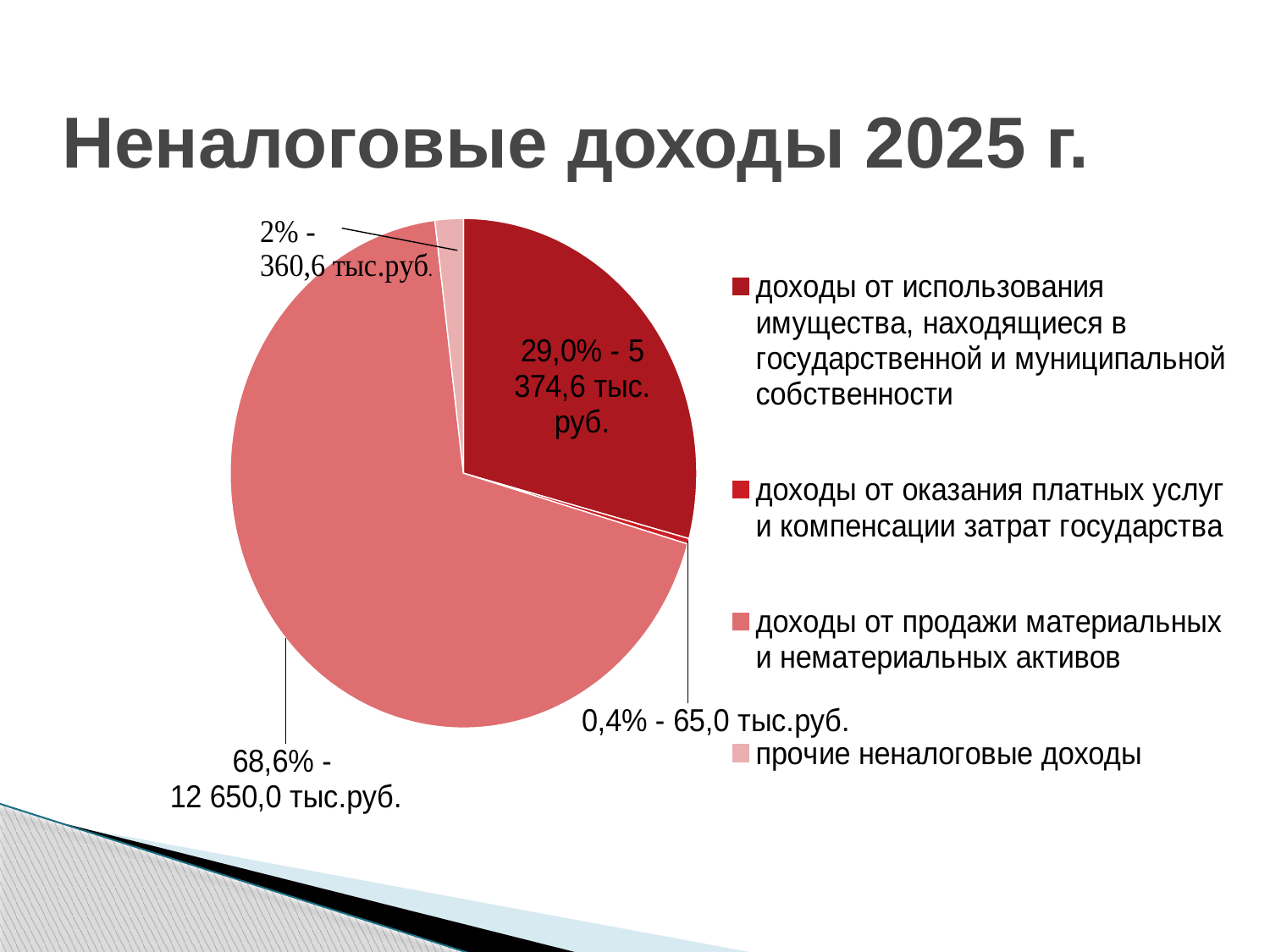

# Неналоговые доходы 2025 г.

### Chart

| Category | Продажи |
|---|---|
| доходы от использования имущества, находящиеся в государственной и муниципальной собственности | 5374.606 |
| доходы от оказания платных услуг и компенсации затрат государства | 65.0 |
| доходы от продажи материальных и нематериальных активов | 12650.0 |
| прочие неналоговые доходы | 360.6 |